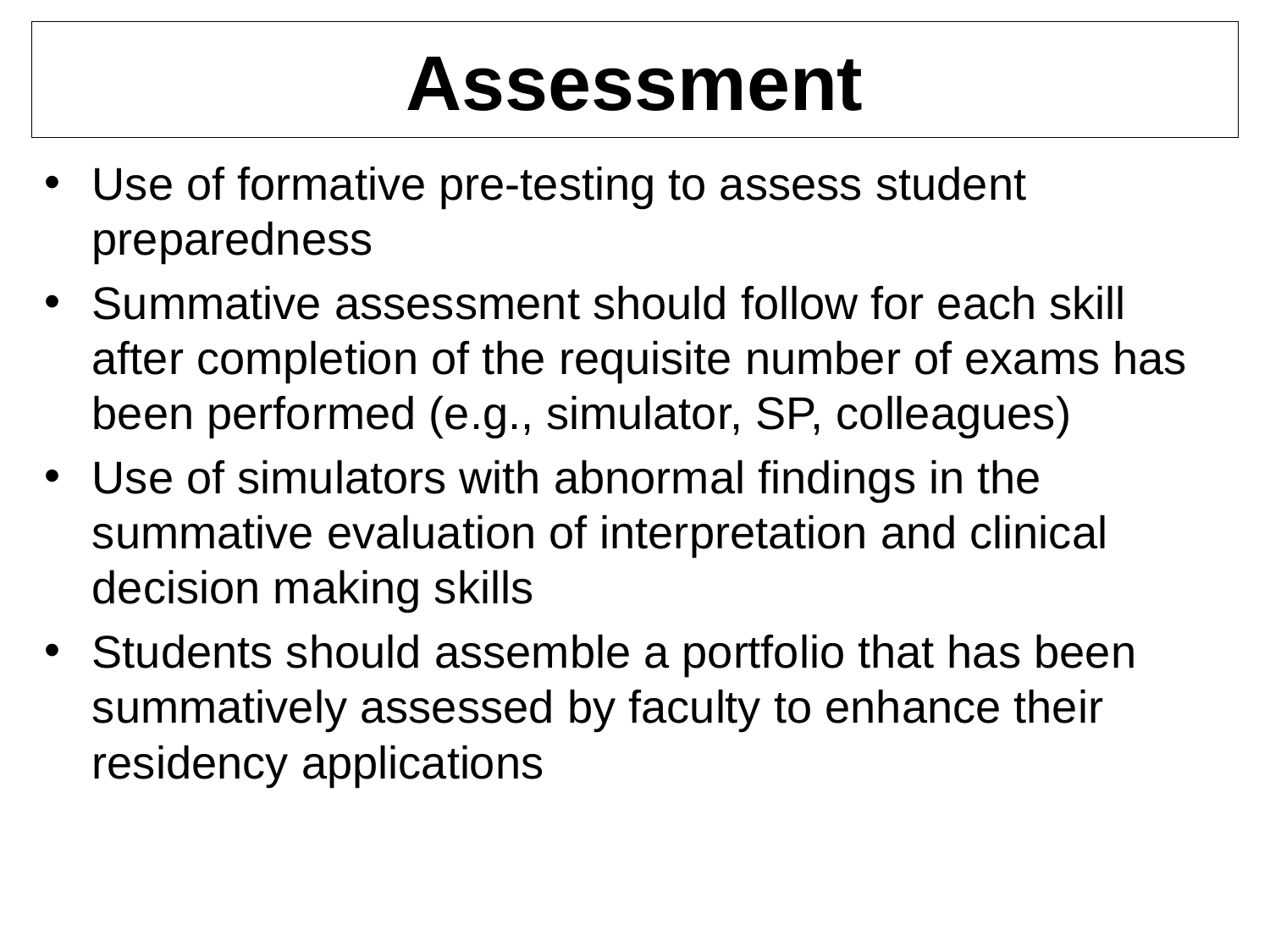

# Assessment
Use of formative pre-testing to assess student preparedness
Summative assessment should follow for each skill after completion of the requisite number of exams has been performed (e.g., simulator, SP, colleagues)
Use of simulators with abnormal findings in the summative evaluation of interpretation and clinical decision making skills
Students should assemble a portfolio that has been summatively assessed by faculty to enhance their residency applications